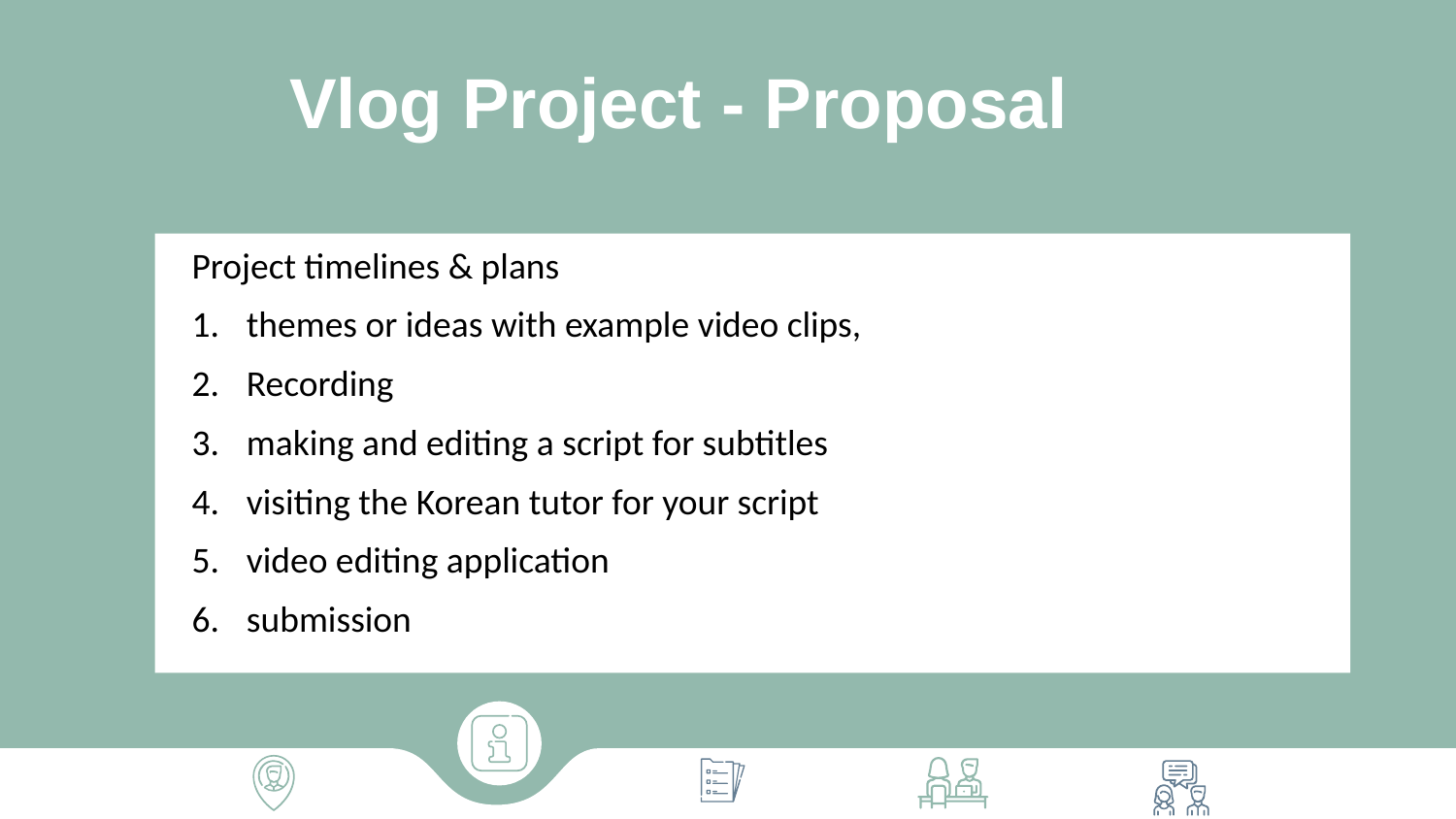

# Vlog Project - Proposal

Project timelines & plans
themes or ideas with example video clips,
Recording
making and editing a script for subtitles
visiting the Korean tutor for your script
video editing application
submission

a